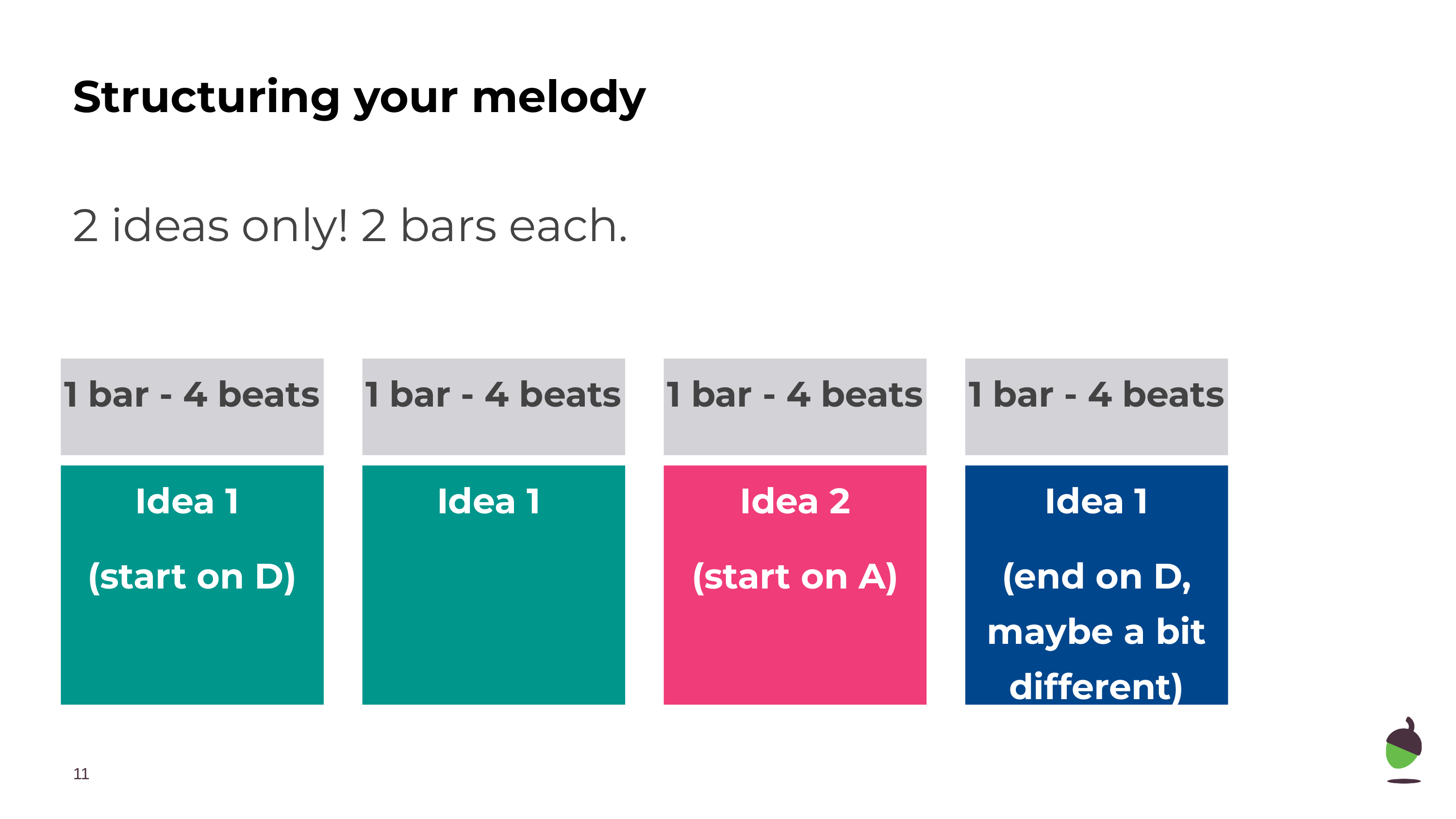

# Structuring your melody
2 ideas only! 2 bars each.
1 bar - 4 beats
1 bar - 4 beats

1 bar - 4 beats

1 bar - 4 beats

Idea 1
(start on D)
Idea 1

Idea 2
(start on A)
Idea 1
(end on D, maybe a bit different)
11